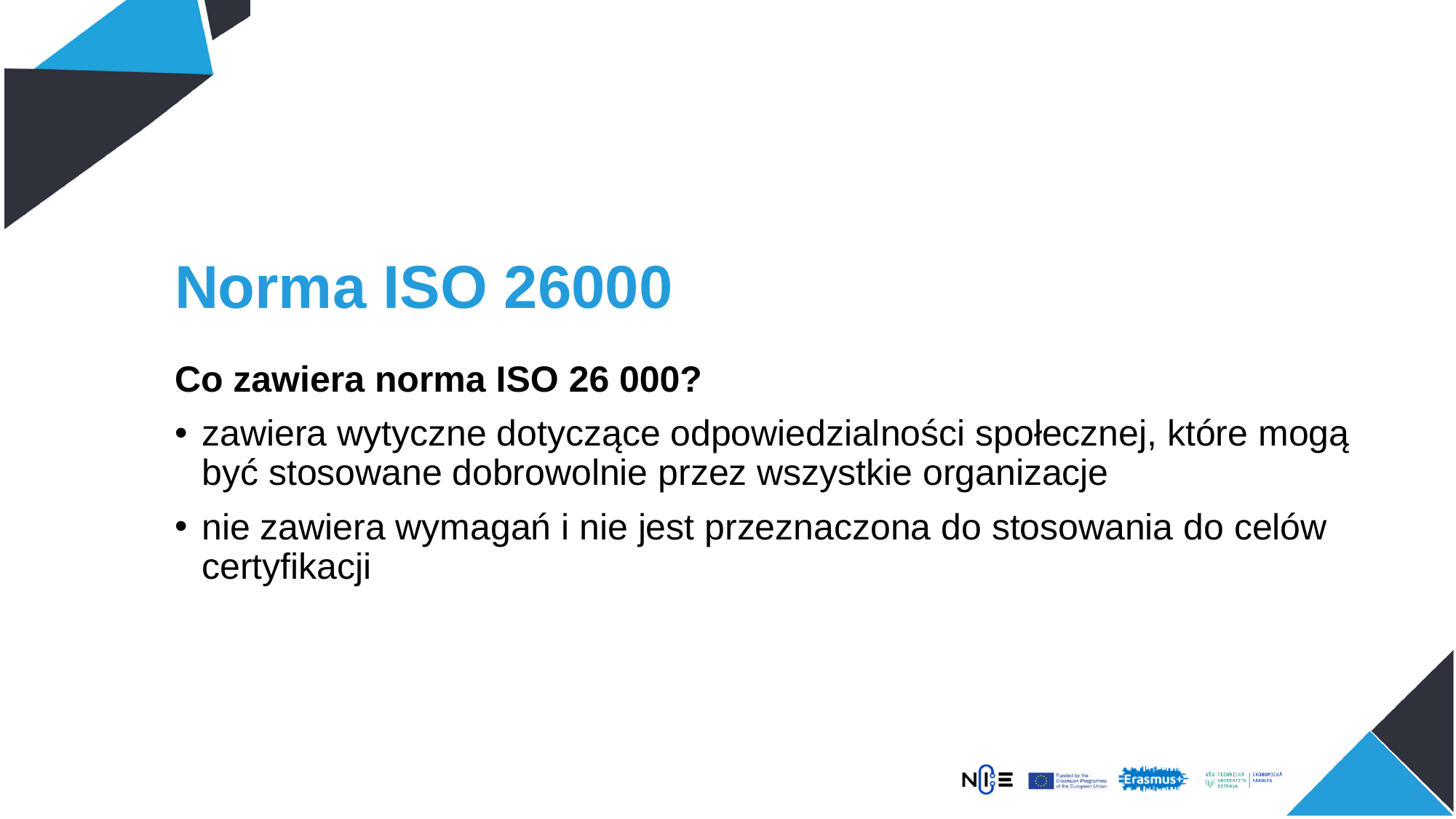

# Norma ISO 26000
Co zawiera norma ISO 26 000?
zawiera wytyczne dotyczące odpowiedzialności społecznej, które mogą być stosowane dobrowolnie przez wszystkie organizacje
nie zawiera wymagań i nie jest przeznaczona do stosowania do celów certyfikacji